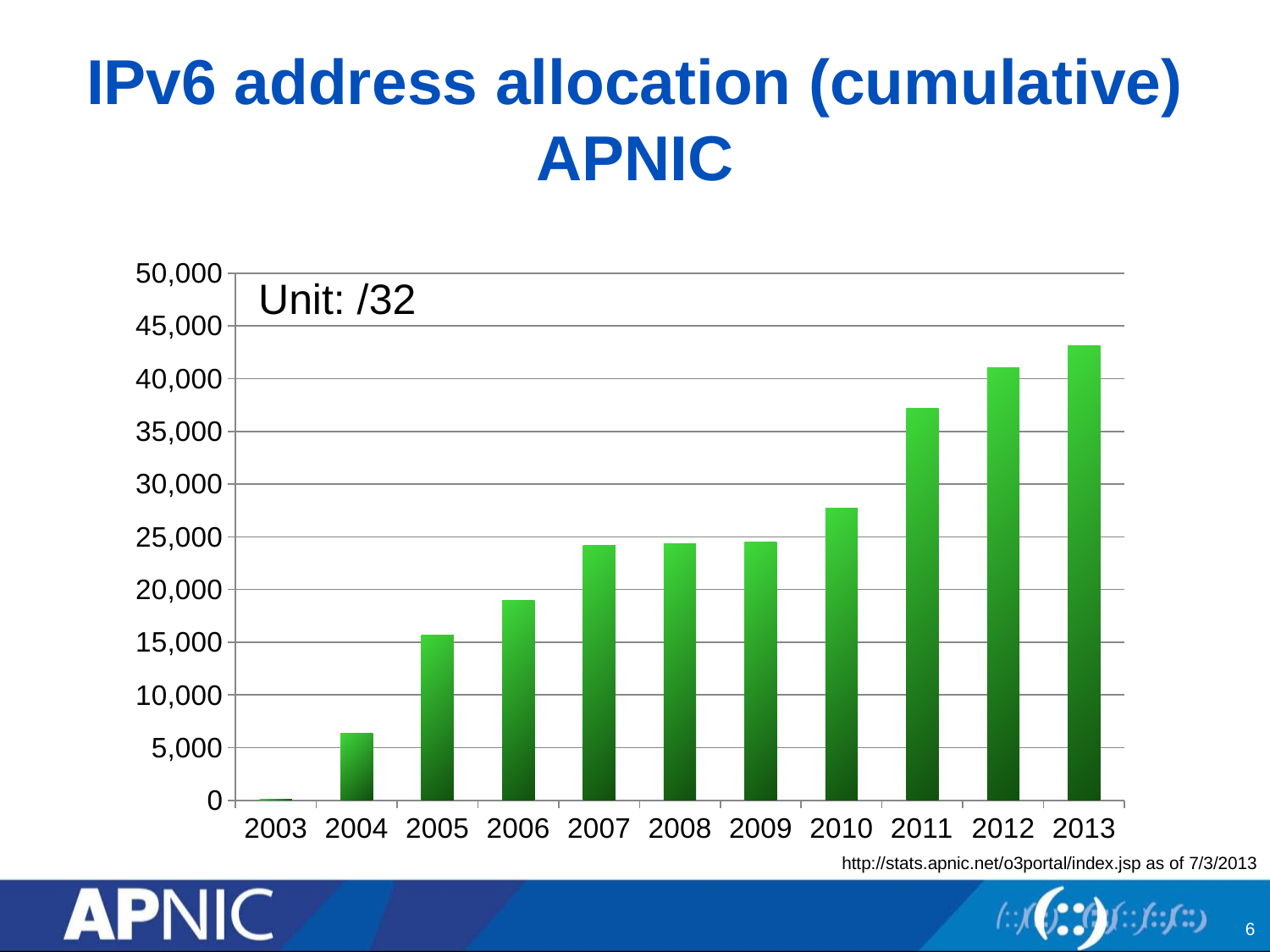

# IPv6 address allocation (cumulative) APNIC

### Chart

| Category |  |
|---|---|
| 2003 | 119.63 |
| 2004 | 6333.25 |
| 2005 | 15706.25 |
| 2006 | 18931.25 |
| 2007 | 24168.25 |
| 2008 | 24309.25 |
| 2009 | 24483.13 |
| 2010 | 27718.13 |
| 2011 | 37222.14 |
| 2012 | 41028.14 |
| 2013 | 43126.14 |
Unit: /32
http://stats.apnic.net/o3portal/index.jsp as of 7/3/2013
6